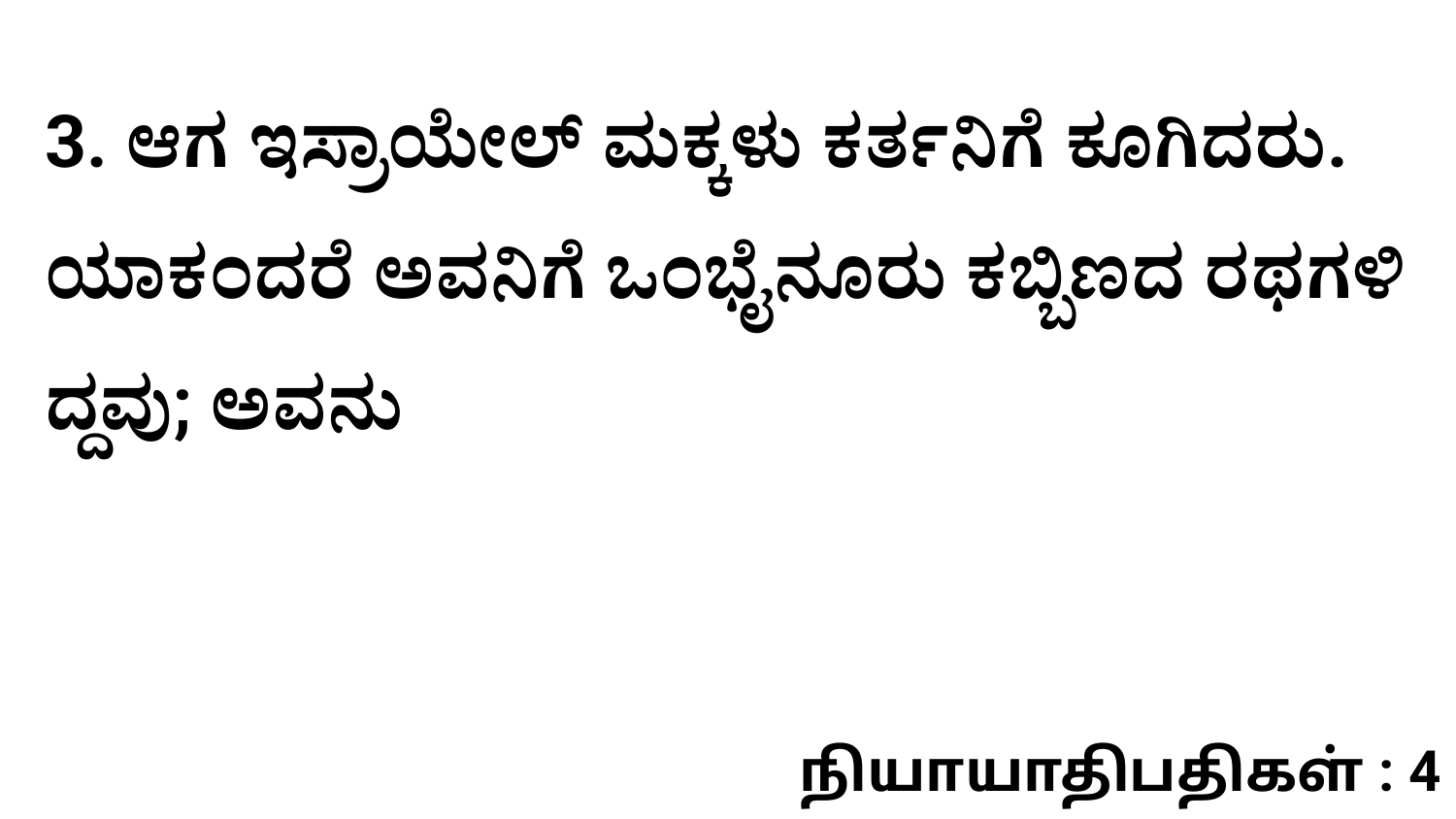

3. ಆಗ ಇಸ್ರಾಯೇಲ್‌ ಮಕ್ಕಳು ಕರ್ತನಿಗೆ ಕೂಗಿದರು. ಯಾಕಂದರೆ ಅವನಿಗೆ ಒಂಭೈನೂರು ಕಬ್ಬಿಣದ ರಥಗಳಿ ದ್ದವು; ಅವನು
நியாயாதிபதிகள் : 4